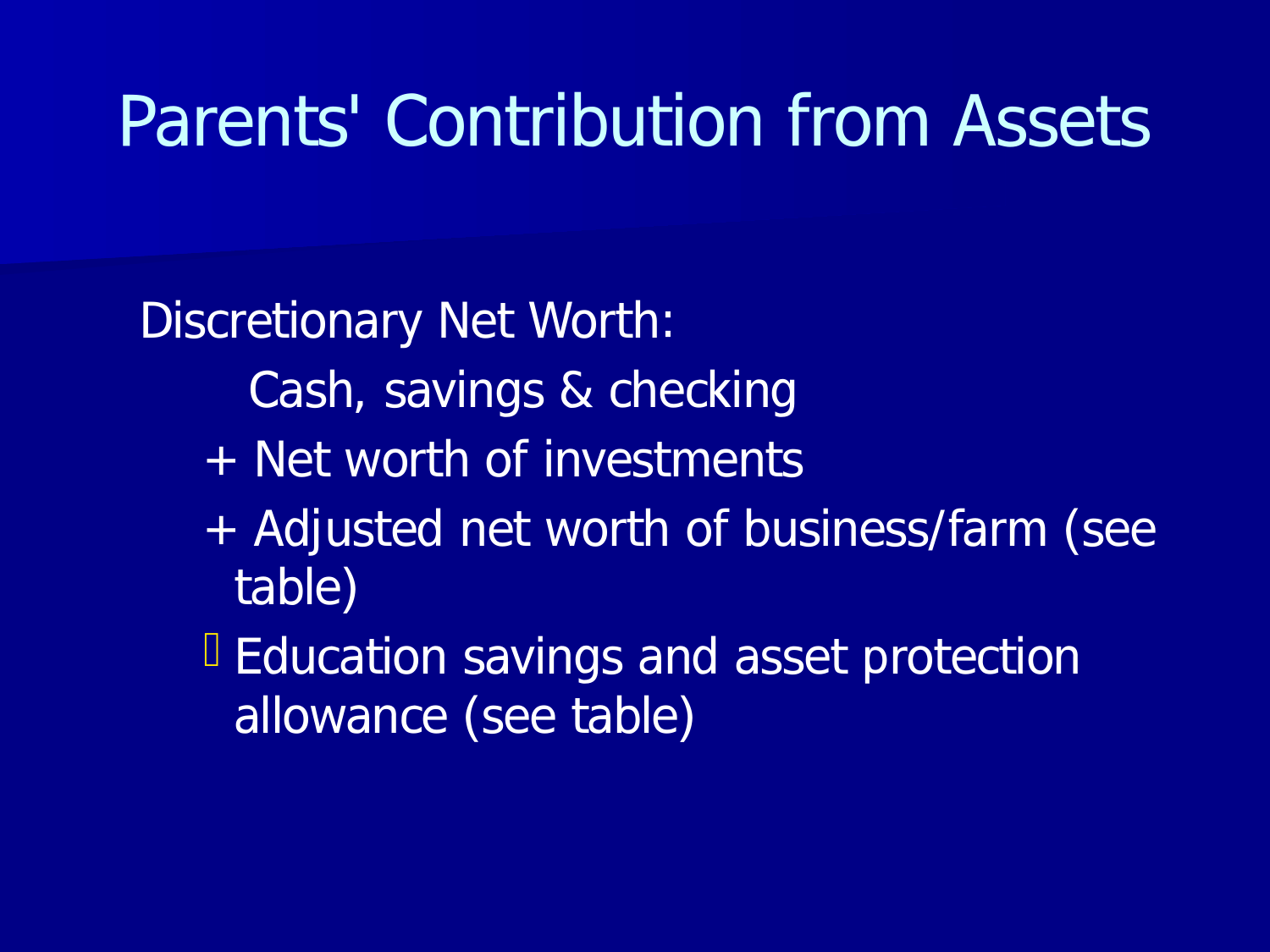

# Parents' Contribution from Assets

Discretionary Net Worth:
   Cash, savings & checking
+ Net worth of investments
+ Adjusted net worth of business/farm (see table)
Education savings and asset protection allowance (see table)